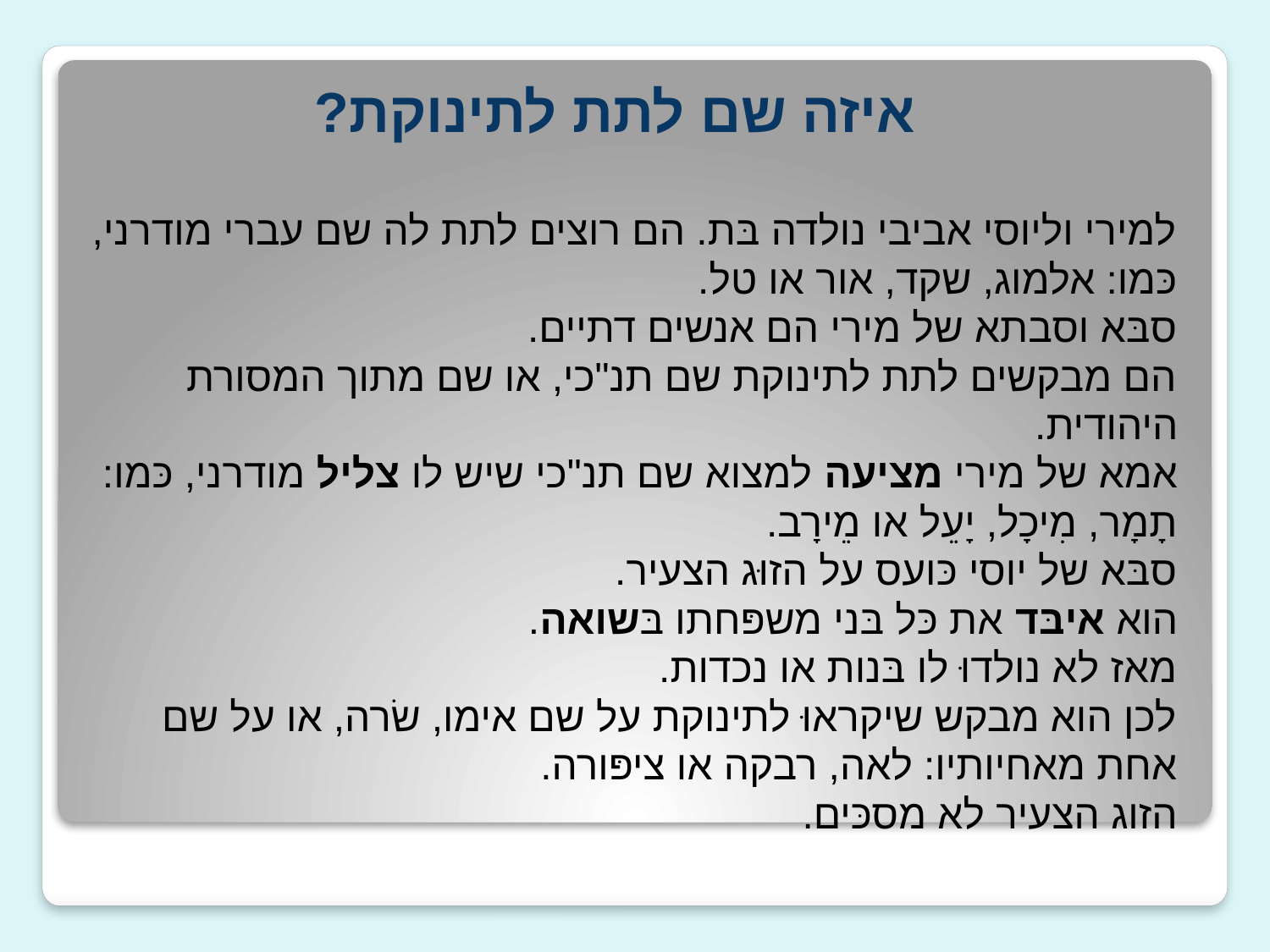

איזה שם לתת לתינוקת?
למירי וליוסי אביבי נולדה בּת. הם רוצים לתת לה שם עברי מודרני, כּמו: אלמוג, שקד, אור או טל.
סבּא וסבתא של מירי הם אנשים דתיים.
הם מבקשים לתת לתינוקת שם תנ"כי, או שם מתוך המסורת היהודית.
אמא של מירי מציעה למצוא שם תנ"כי שיש לו צליל מודרני, כּמו: תָמָר, מִיכָל, יָעֵל או מֵירָב.
סבּא של יוסי כּועס על הזוּג הצעיר.
הוא איבּד את כּל בּני משפּחתו בּשואה.
מאז לא נולדוּ לו בּנות או נכדות.
לכן הוא מבקש שיקראוּ לתינוקת על שם אימו, שׂרה, או על שם אחת מאחיותיו: לאה, רבקה או ציפּורה.
הזוג הצעיר לא מסכּים.